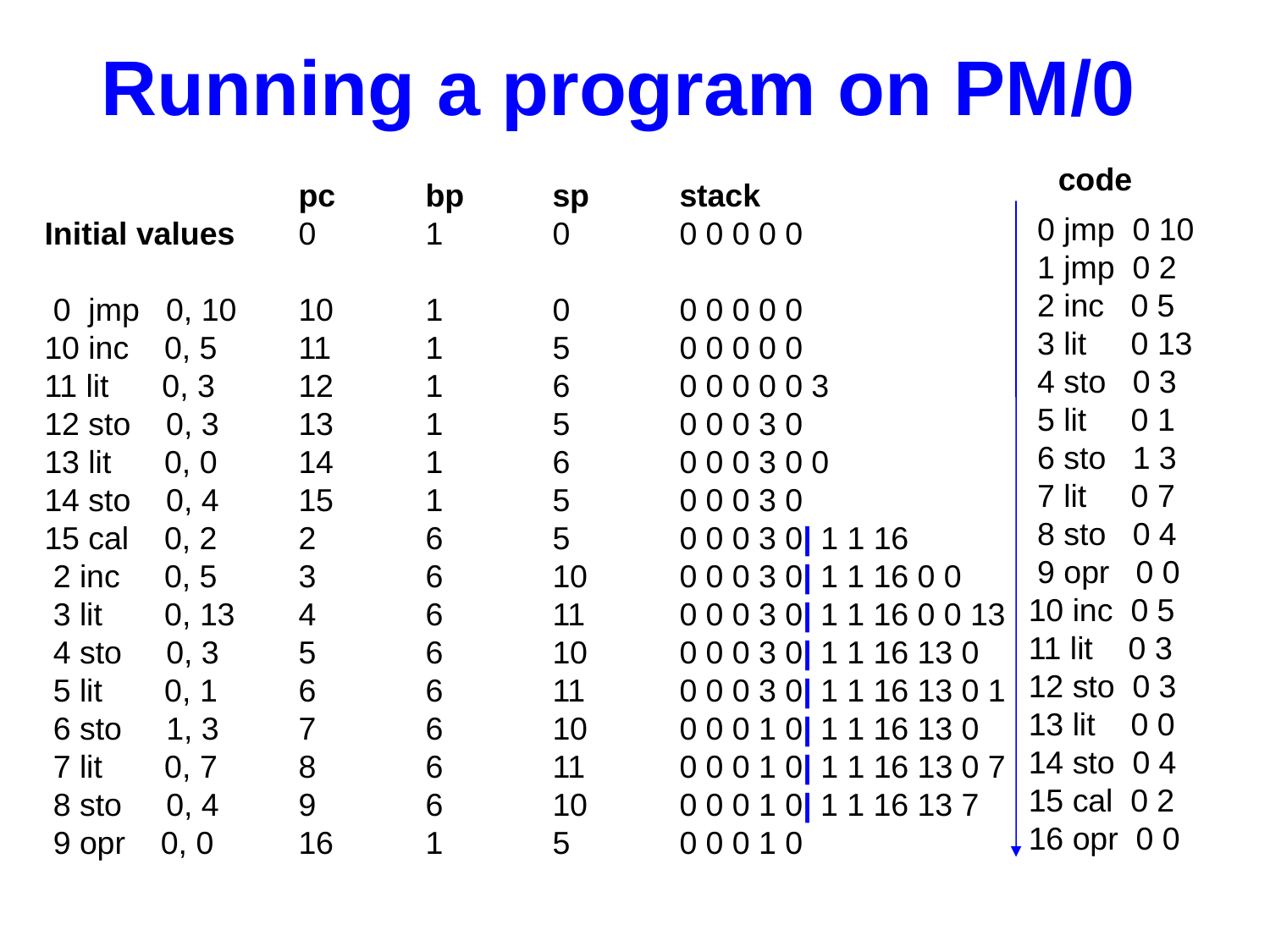

Running a program on PM/0

 0 jmp  0 10
 1 jmp  0 2
 2 inc   0 5
 3 lit     0 13
 4 sto   0 3
 5 lit     0 1
 6 sto   1 3
 7 lit     0 7
 8 sto   0 4
 9 opr   0 0
10 inc  0 5
11 lit    0 3
12 sto  0 3
13 lit    0 0
14 sto  0 4
15 cal  0 2
16 opr  0 0
code
 		pc	bp	sp	stack
Initial values	0	1	0	0 0 0 0 0

 0  jmp   0, 10	10	1	0	0 0 0 0 0
10 inc    0, 5	11	1	5	0 0 0 0 0
11 lit      0, 3	12	1	6	0 0 0 0 0 3
12 sto    0, 3	13	1	5	0 0 0 3 0
13 lit      0, 0	14	1	6	0 0 0 3 0 0
14 sto    0, 4	15	1	5	0 0 0 3 0
15 cal    0, 2	2	6	5	0 0 0 3 0| 1 1 16
 2 inc     0, 5	3	6	10	0 0 0 3 0| 1 1 16 0 0
 3 lit       0, 13	4	6	11	0 0 0 3 0| 1 1 16 0 0 13
 4 sto     0, 3	5	6	10	0 0 0 3 0| 1 1 16 13 0
 5 lit       0, 1	6	6	11	0 0 0 3 0| 1 1 16 13 0 1
 6 sto     1, 3	7	6	10	0 0 0 1 0| 1 1 16 13 0
 7 lit       0, 7	8	6	11	0 0 0 1 0| 1 1 16 13 0 7
 8 sto     0, 4	9	6	10	0 0 0 1 0| 1 1 16 13 7
 9 opr    0, 0	16	1	5	0 0 0 1 0